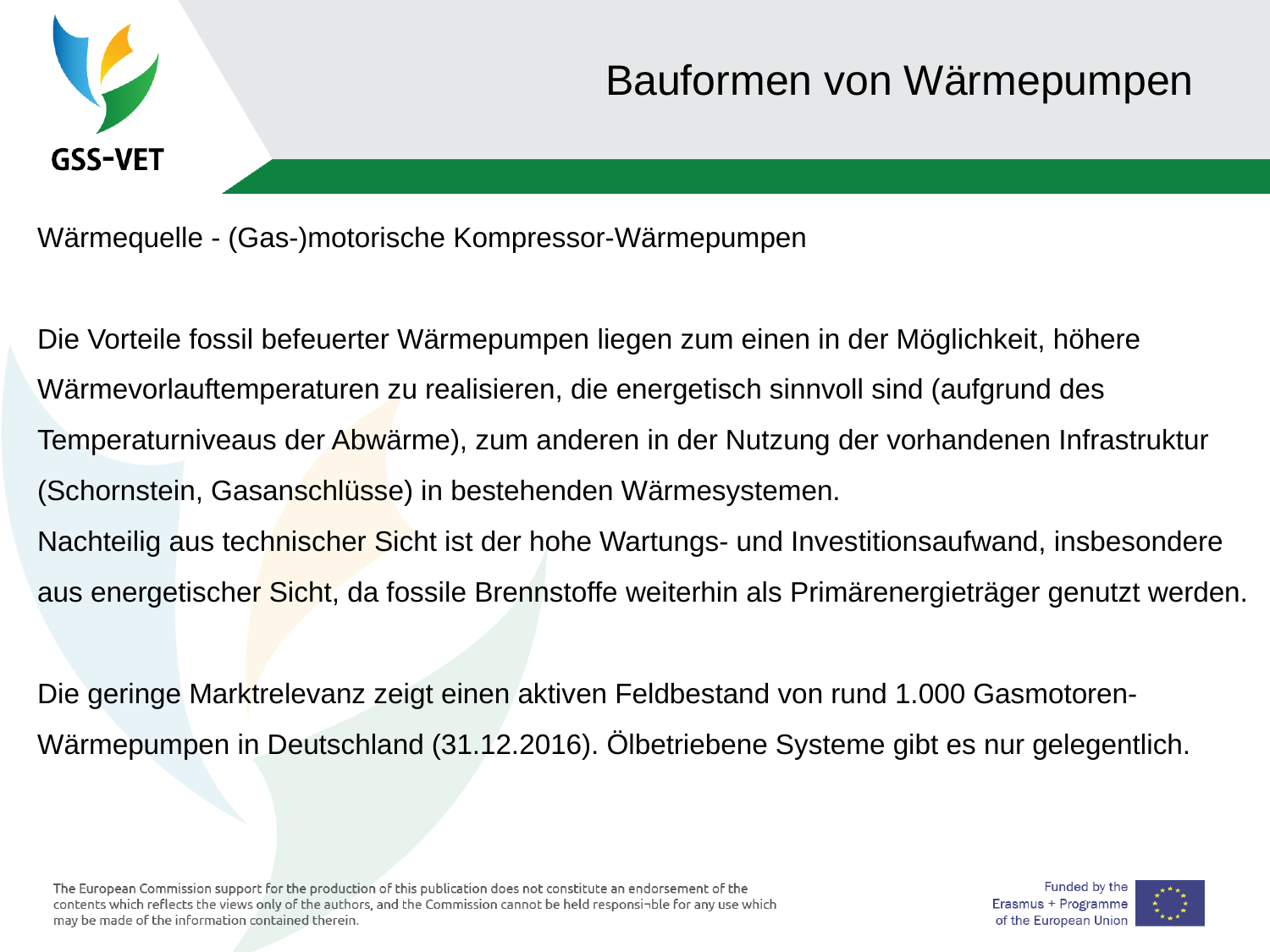

90
# Bauformen von Wärmepumpen
Wärmequelle - (Gas-)motorische Kompressor-Wärmepumpen

Die Vorteile fossil befeuerter Wärmepumpen liegen zum einen in der Möglichkeit, höhere Wärmevorlauftemperaturen zu realisieren, die energetisch sinnvoll sind (aufgrund des Temperaturniveaus der Abwärme), zum anderen in der Nutzung der vorhandenen Infrastruktur (Schornstein, Gasanschlüsse) in bestehenden Wärmesystemen.
Nachteilig aus technischer Sicht ist der hohe Wartungs- und Investitionsaufwand, insbesondere aus energetischer Sicht, da fossile Brennstoffe weiterhin als Primärenergieträger genutzt werden.

Die geringe Marktrelevanz zeigt einen aktiven Feldbestand von rund 1.000 Gasmotoren-Wärmepumpen in Deutschland (31.12.2016). Ölbetriebene Systeme gibt es nur gelegentlich.